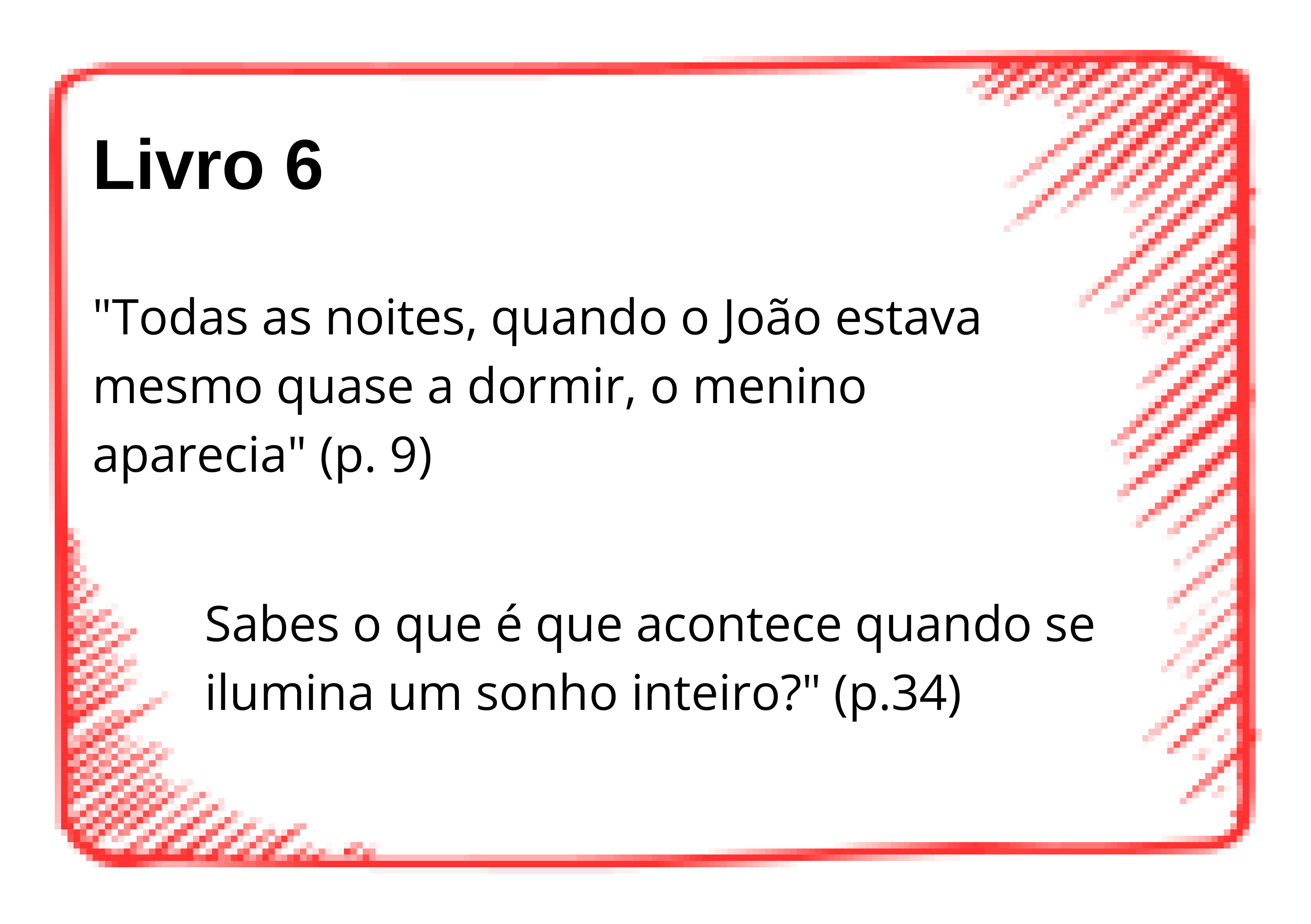

Livro 6

"Todas as noites, quando o João estava mesmo quase a dormir, o menino aparecia" (p. 9)
Sabes o que é que acontece quando se ilumina um sonho inteiro?" (p.34)